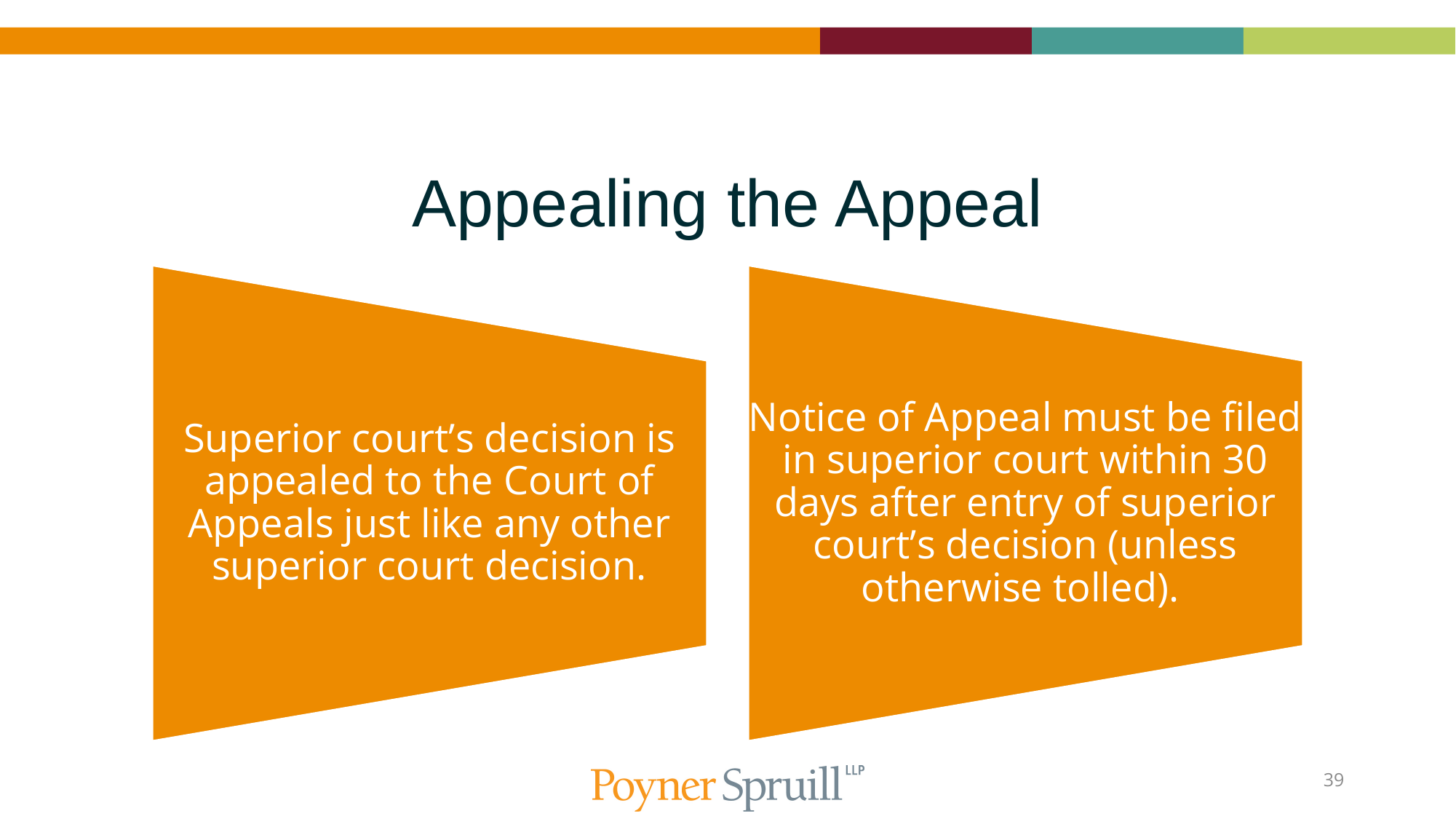

# Appealing the Appeal
Superior court’s decision is appealed to the Court of Appeals just like any other superior court decision.
Notice of Appeal must be filed in superior court within 30 days after entry of superior court’s decision (unless otherwise tolled).
39